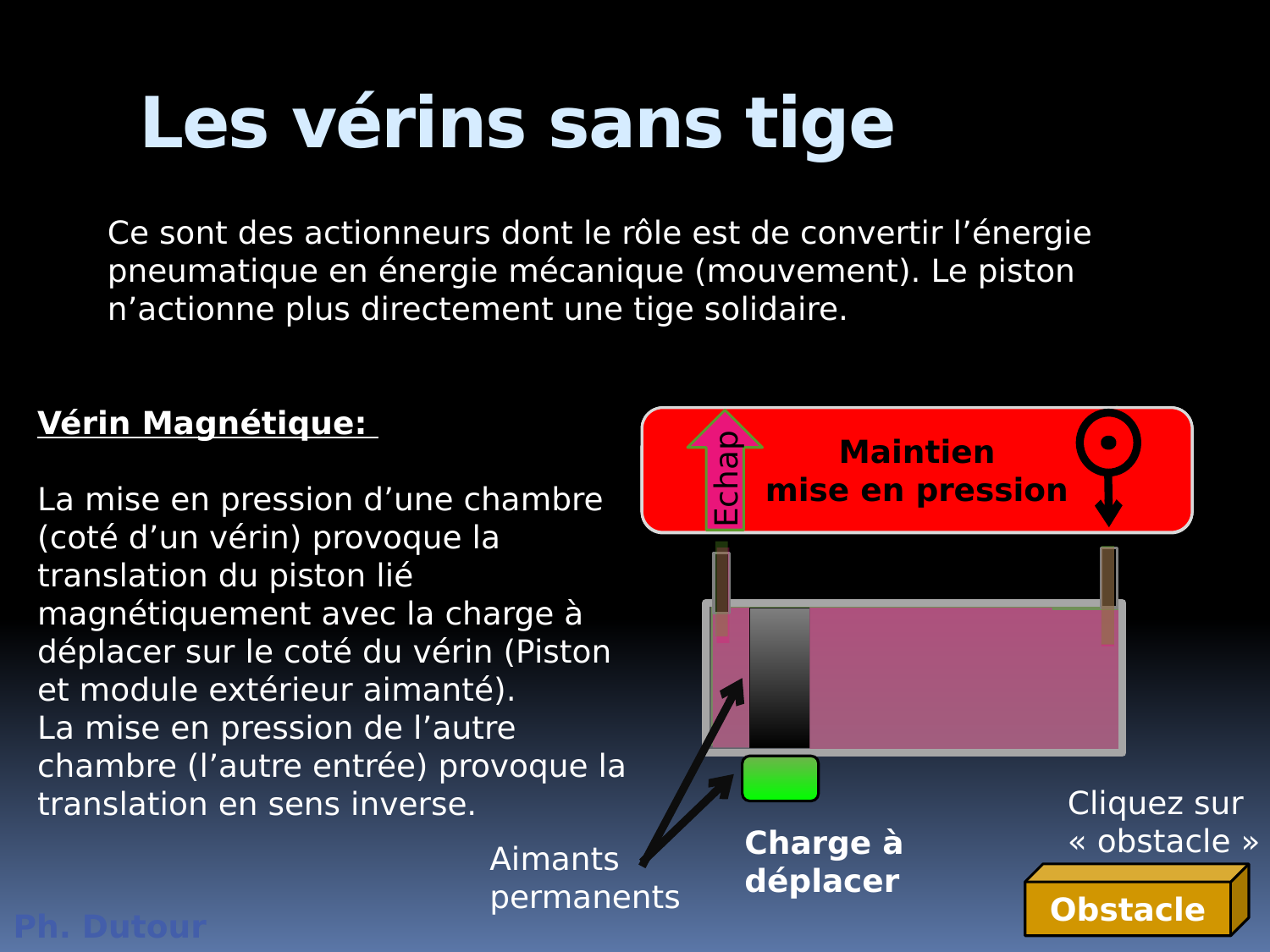

# Les vérins sans tige
Ce sont des actionneurs dont le rôle est de convertir l’énergie pneumatique en énergie mécanique (mouvement). Le piston n’actionne plus directement une tige solidaire.

Vérin Magnétique:
La mise en pression d’une chambre (coté d’un vérin) provoque la translation du piston lié magnétiquement avec la charge à déplacer sur le coté du vérin (Piston et module extérieur aimanté).
La mise en pression de l’autre chambre (l’autre entrée) provoque la translation en sens inverse.
Echap
Maintien
mise en pression

Cliquez pour la
mise en pression

Echap
Cliquez pour la
mise en pression
Echap

Maintien
mise en pression
Echap

Cliquez sur « obstacle »
Charge à
déplacer
Aimants permanents
Obstacle